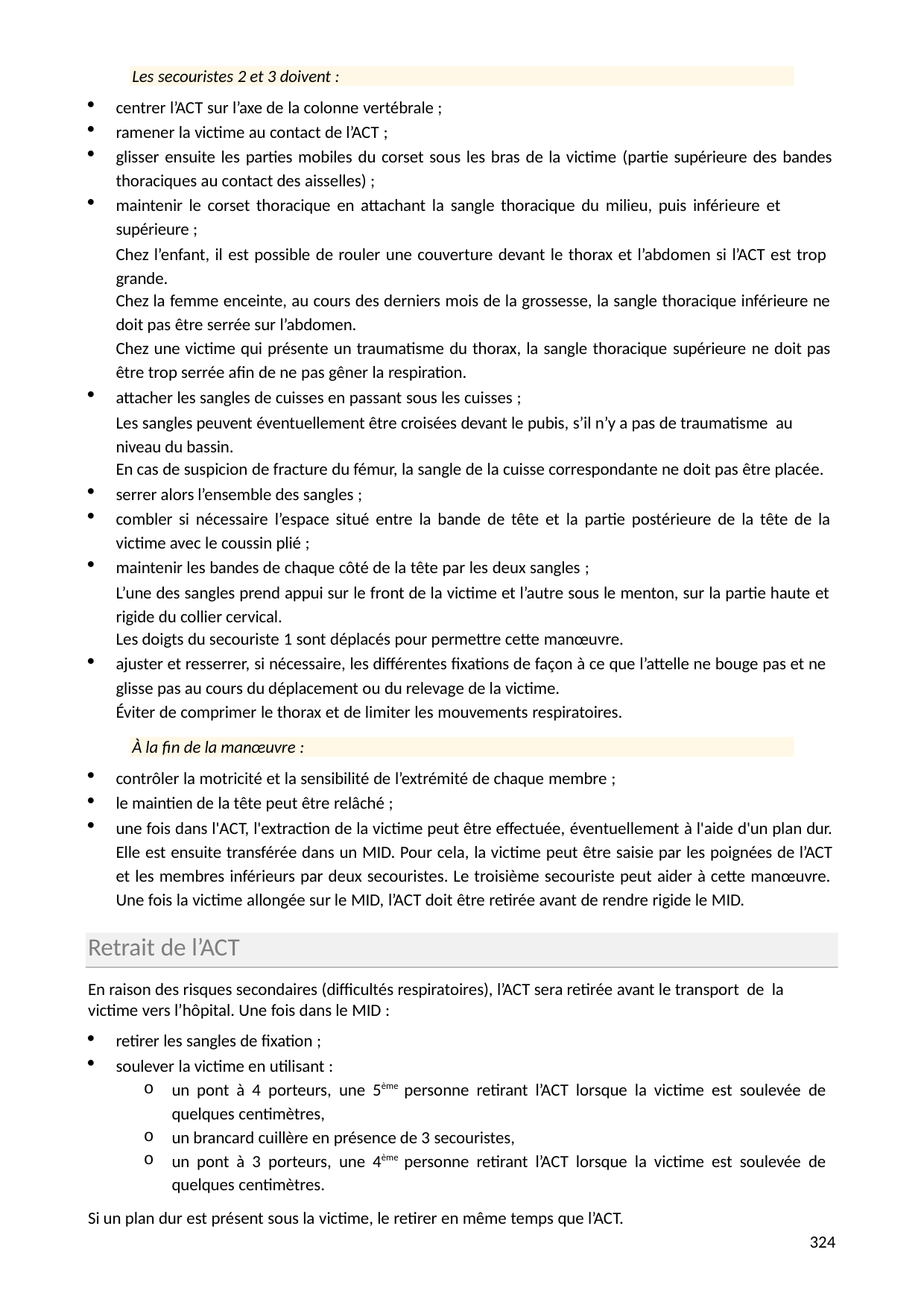

Les secouristes 2 et 3 doivent :
centrer l’ACT sur l’axe de la colonne vertébrale ;
ramener la victime au contact de l’ACT ;
glisser ensuite les parties mobiles du corset sous les bras de la victime (partie supérieure des bandes  thoraciques au contact des aisselles) ;
maintenir le corset thoracique en attachant la sangle thoracique du milieu, puis inférieure et  supérieure ;
Chez l’enfant, il est possible de rouler une couverture devant le thorax et l’abdomen si l’ACT est trop  grande.
Chez la femme enceinte, au cours des derniers mois de la grossesse, la sangle thoracique inférieure ne
doit pas être serrée sur l’abdomen.
Chez une victime qui présente un traumatisme du thorax, la sangle thoracique supérieure ne doit pas  être trop serrée afin de ne pas gêner la respiration.
attacher les sangles de cuisses en passant sous les cuisses ;
Les sangles peuvent éventuellement être croisées devant le pubis, s’il n’y a pas de traumatisme au  niveau du bassin.
En cas de suspicion de fracture du fémur, la sangle de la cuisse correspondante ne doit pas être placée.
serrer alors l’ensemble des sangles ;
combler si nécessaire l’espace situé entre la bande de tête et la partie postérieure de la tête de la  victime avec le coussin plié ;
maintenir les bandes de chaque côté de la tête par les deux sangles ;
L’une des sangles prend appui sur le front de la victime et l’autre sous le menton, sur la partie haute et  rigide du collier cervical.
Les doigts du secouriste 1 sont déplacés pour permettre cette manœuvre.
ajuster et resserrer, si nécessaire, les différentes fixations de façon à ce que l’attelle ne bouge pas et ne  glisse pas au cours du déplacement ou du relevage de la victime.
Éviter de comprimer le thorax et de limiter les mouvements respiratoires.
À la fin de la manœuvre :
contrôler la motricité et la sensibilité de l’extrémité de chaque membre ;
le maintien de la tête peut être relâché ;
une fois dans l'ACT, l'extraction de la victime peut être effectuée, éventuellement à l'aide d'un plan dur.  Elle est ensuite transférée dans un MID. Pour cela, la victime peut être saisie par les poignées de l’ACT  et les membres inférieurs par deux secouristes. Le troisième secouriste peut aider à cette manœuvre.  Une fois la victime allongée sur le MID, l’ACT doit être retirée avant de rendre rigide le MID.

Retrait de l’ACT
En raison des risques secondaires (difficultés respiratoires), l’ACT sera retirée avant le transport de la  victime vers l’hôpital. Une fois dans le MID :
retirer les sangles de fixation ;
soulever la victime en utilisant :
un pont à 4 porteurs, une 5ème personne retirant l’ACT lorsque la victime est soulevée de  quelques centimètres,
un brancard cuillère en présence de 3 secouristes,
un pont à 3 porteurs, une 4ème personne retirant l’ACT lorsque la victime est soulevée de  quelques centimètres.
Si un plan dur est présent sous la victime, le retirer en même temps que l’ACT.

324